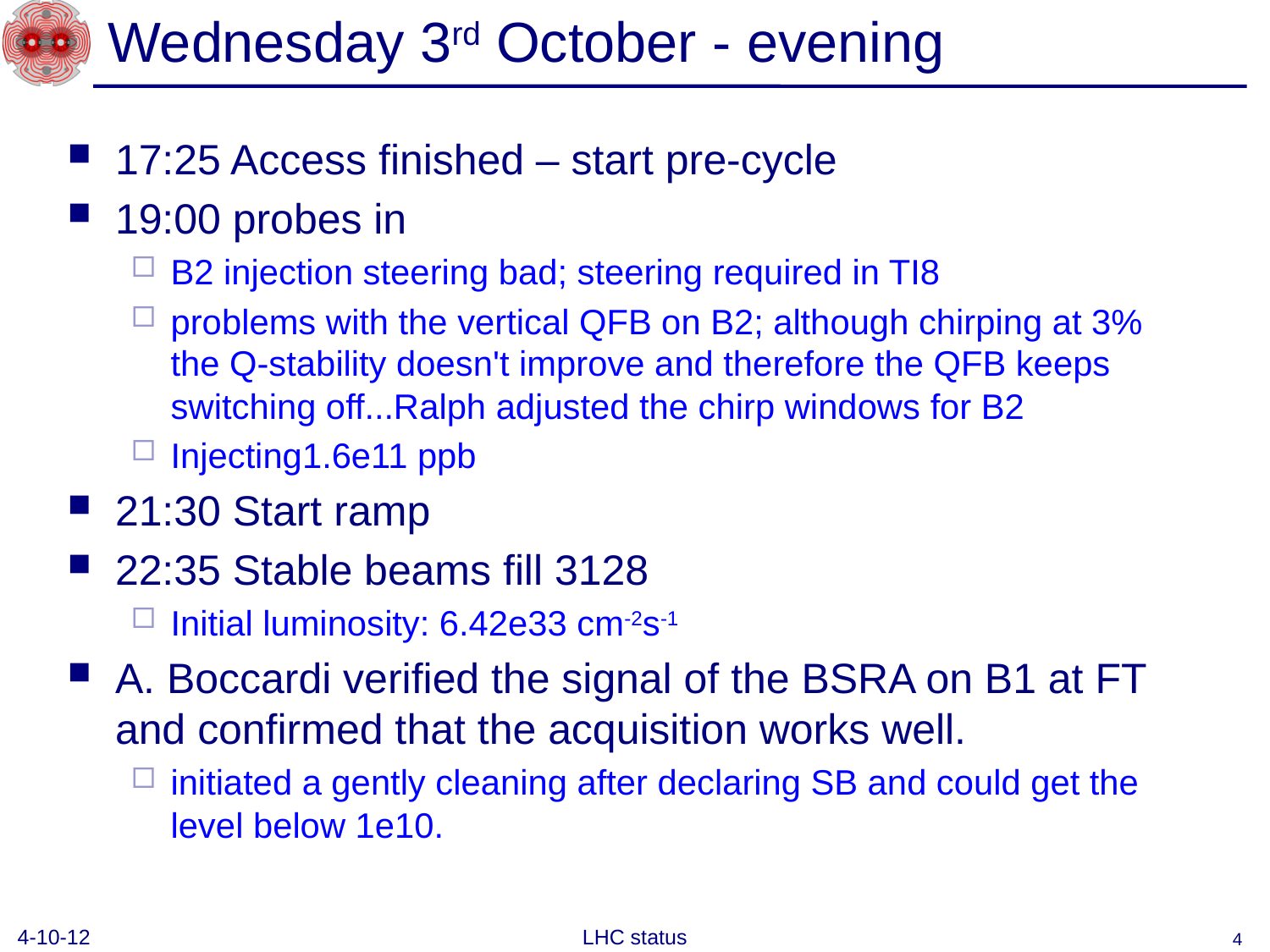

# Wednesday 3rd October - evening
17:25 Access finished – start pre-cycle
19:00 probes in
B2 injection steering bad; steering required in TI8
problems with the vertical QFB on B2; although chirping at 3% the Q-stability doesn't improve and therefore the QFB keeps switching off...Ralph adjusted the chirp windows for B2
Injecting1.6e11 ppb
21:30 Start ramp
22:35 Stable beams fill 3128
Initial luminosity: 6.42e33 cm-2s-1
A. Boccardi verified the signal of the BSRA on B1 at FT and confirmed that the acquisition works well.
initiated a gently cleaning after declaring SB and could get the level below 1e10.

4-10-12
LHC status
4